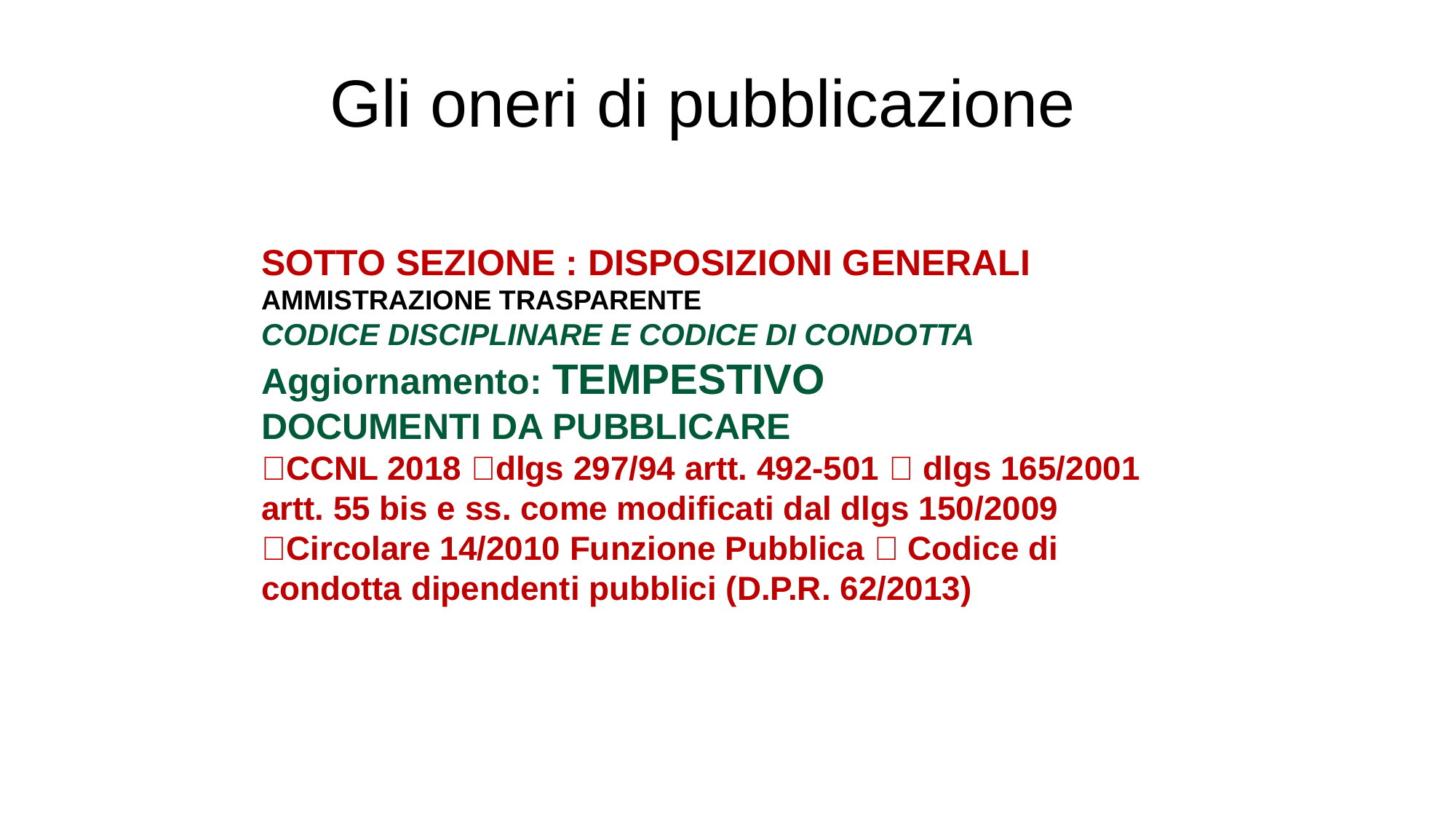

Gli oneri di pubblicazione

SOTTO SEZIONE : DISPOSIZIONI GENERALI
AMMISTRAZIONE TRASPARENTE
CODICE DISCIPLINARE E CODICE DI CONDOTTA
Aggiornamento: TEMPESTIVO
DOCUMENTI DA PUBBLICARE
􀀹CCNL 2018 􀀹dlgs 297/94 artt. 492-501 􀀹 dlgs 165/2001 artt. 55 bis e ss. come modificati dal dlgs 150/2009 􀀹Circolare 14/2010 Funzione Pubblica 􀀹 Codice di condotta dipendenti pubblici (D.P.R. 62/2013)